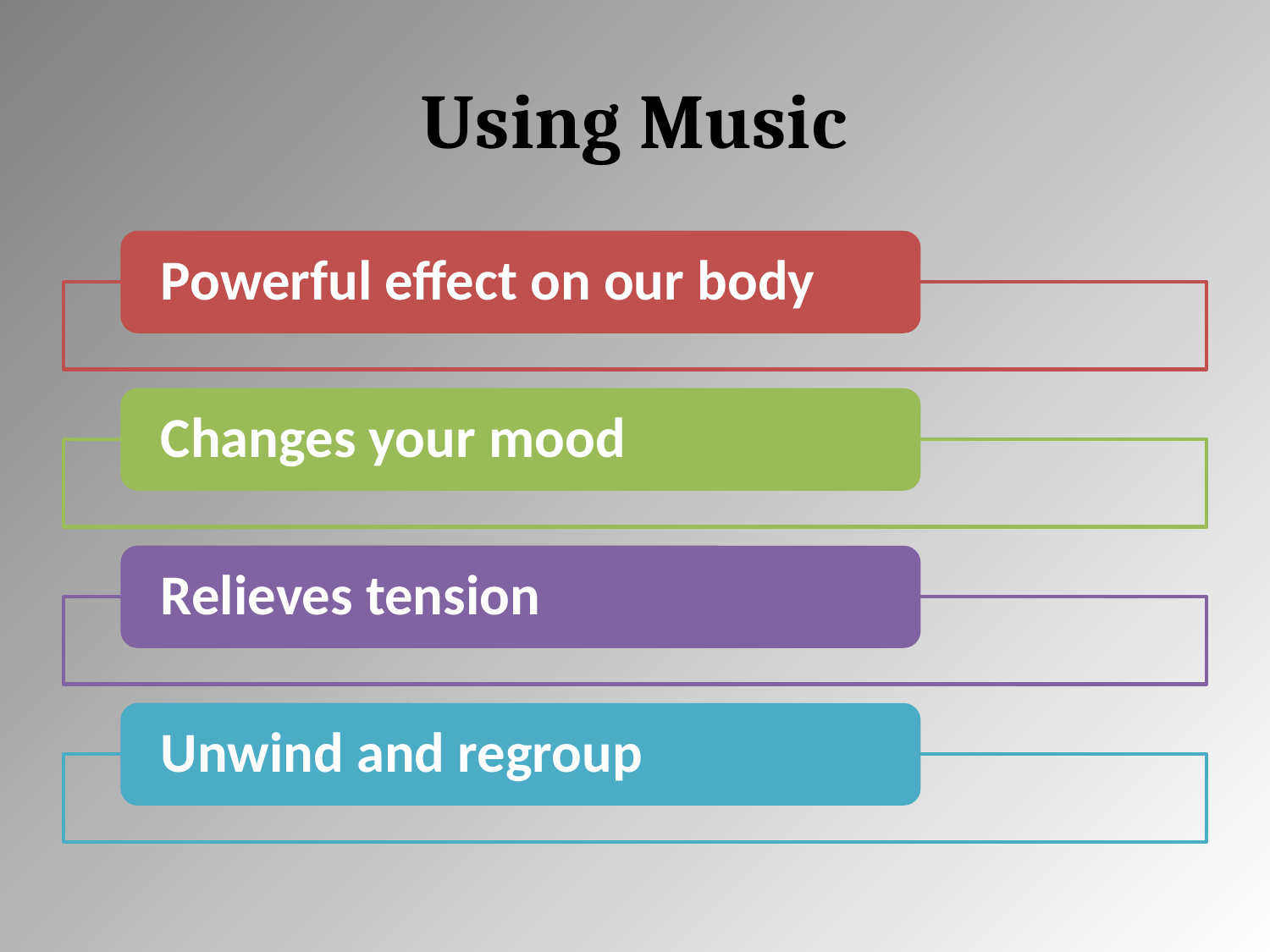

# Using Music
Powerful effect on our body
Changes your mood
Relieves tension
Unwind and regroup